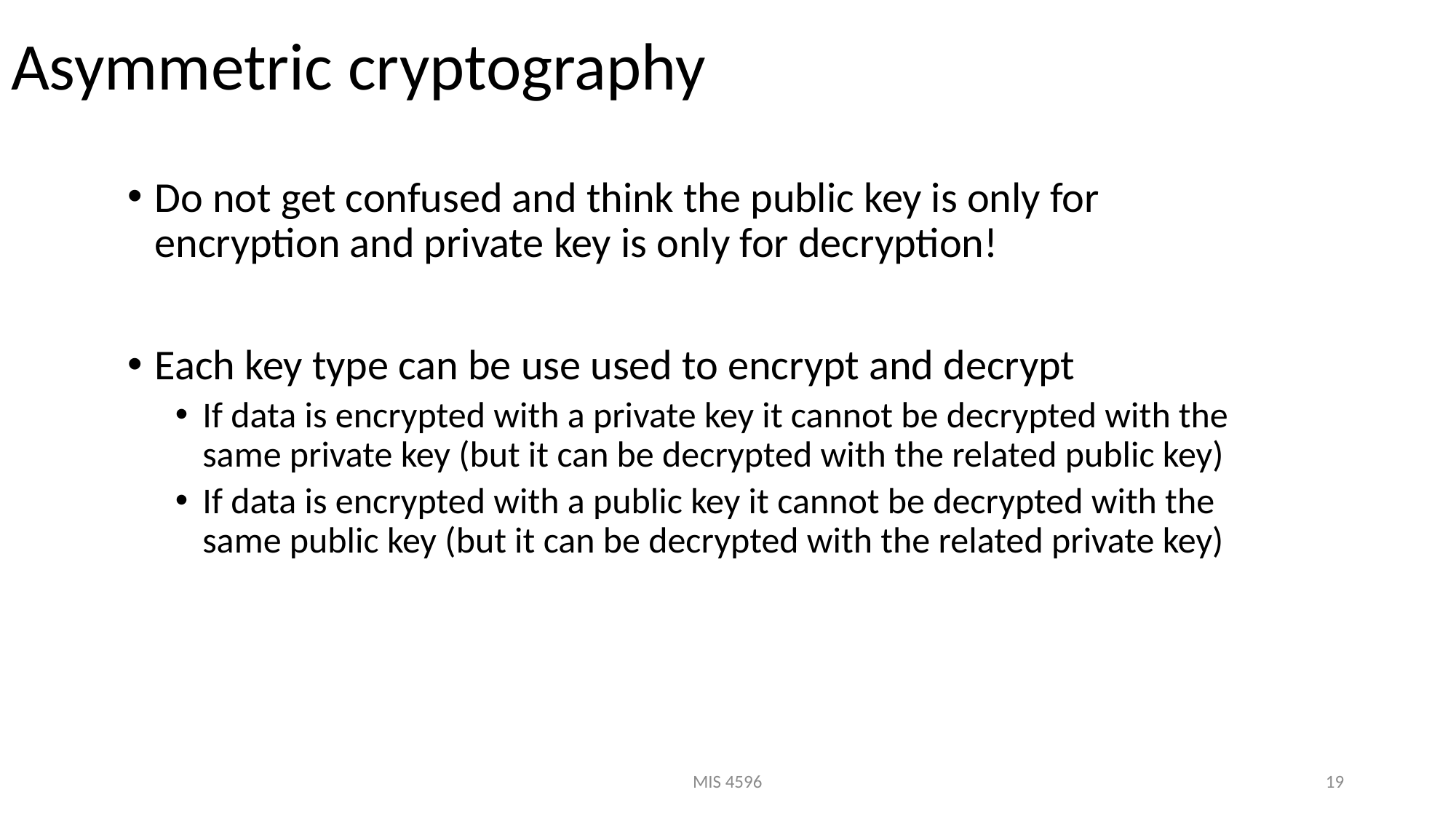

# Asymmetric cryptography
Do not get confused and think the public key is only for encryption and private key is only for decryption!

Each key type can be use used to encrypt and decrypt
If data is encrypted with a private key it cannot be decrypted with the same private key (but it can be decrypted with the related public key)
If data is encrypted with a public key it cannot be decrypted with the same public key (but it can be decrypted with the related private key)

MIS 4596
19